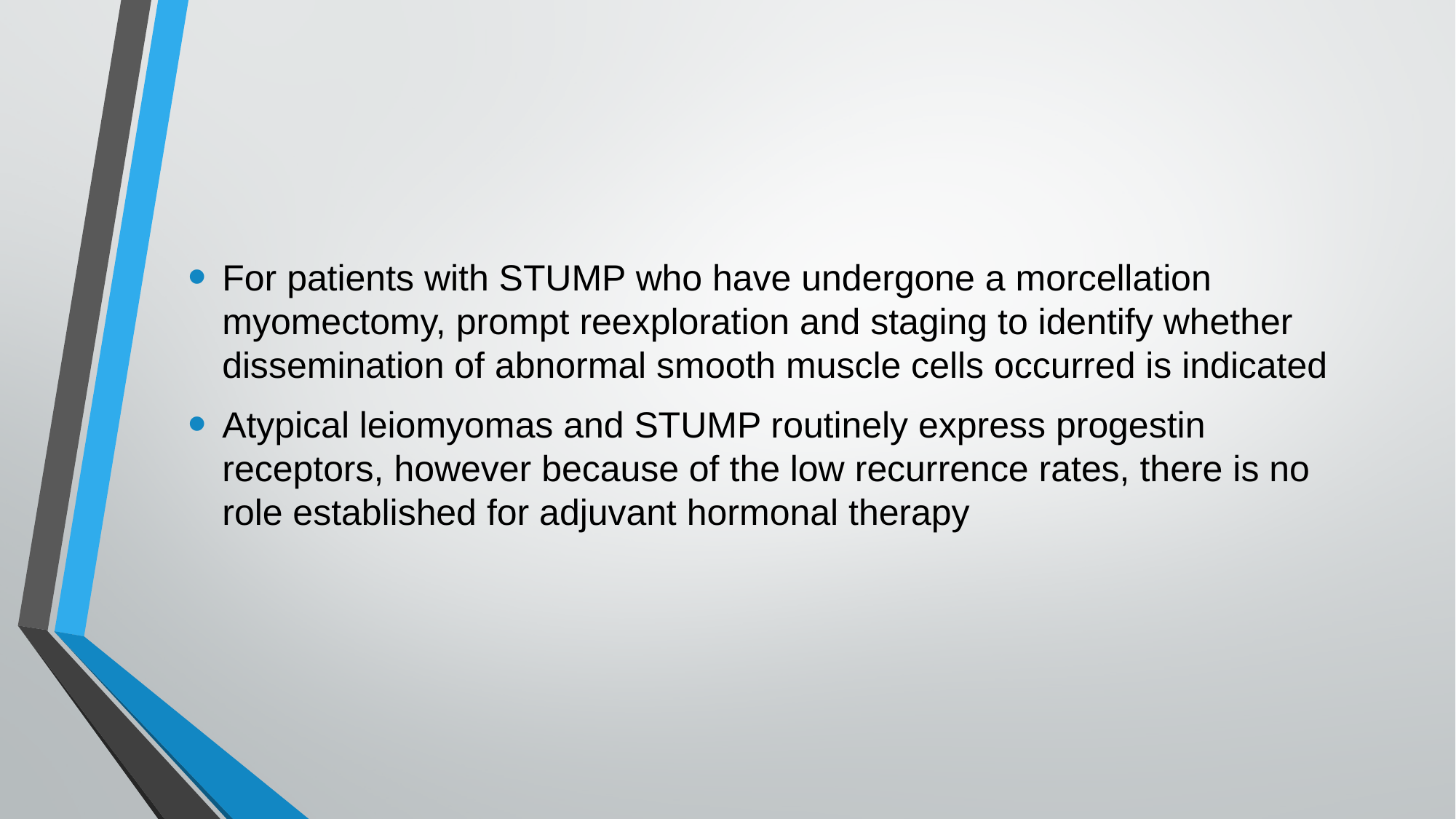

For patients with STUMP who have undergone a morcellation myomectomy, prompt reexploration and staging to identify whether dissemination of abnormal smooth muscle cells occurred is indicated
Atypical leiomyomas and STUMP routinely express progestin receptors, however because of the low recurrence rates, there is no role established for adjuvant hormonal therapy